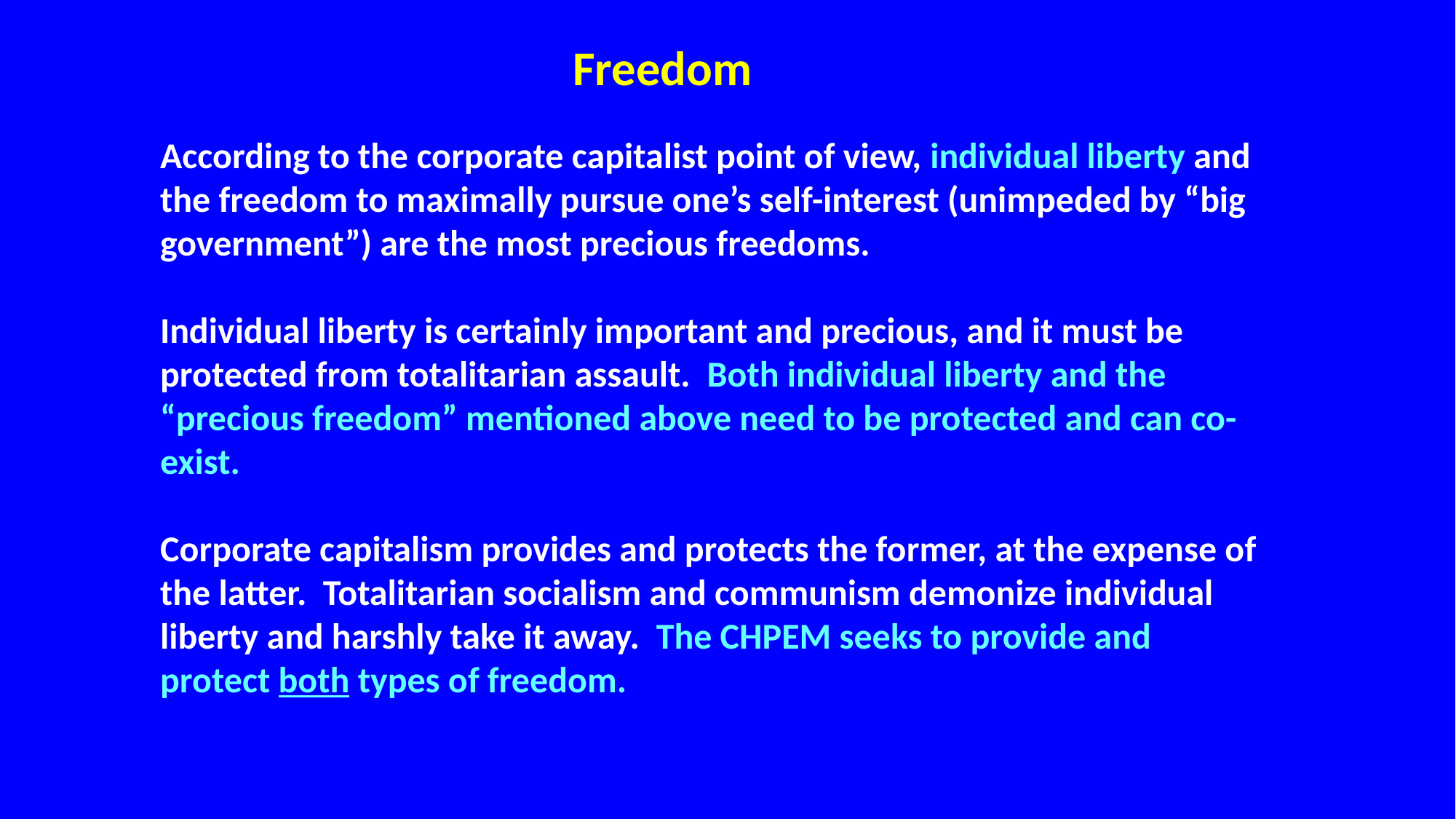

Freedom
According to the corporate capitalist point of view, individual liberty and the freedom to maximally pursue one’s self-interest (unimpeded by “big government”) are the most precious freedoms.

Individual liberty is certainly important and precious, and it must be protected from totalitarian assault.  Both individual liberty and the “precious freedom” mentioned above need to be protected and can co-exist.

Corporate capitalism provides and protects the former, at the expense of the latter.  Totalitarian socialism and communism demonize individual liberty and harshly take it away.  The CHPEM seeks to provide and protect both types of freedom.